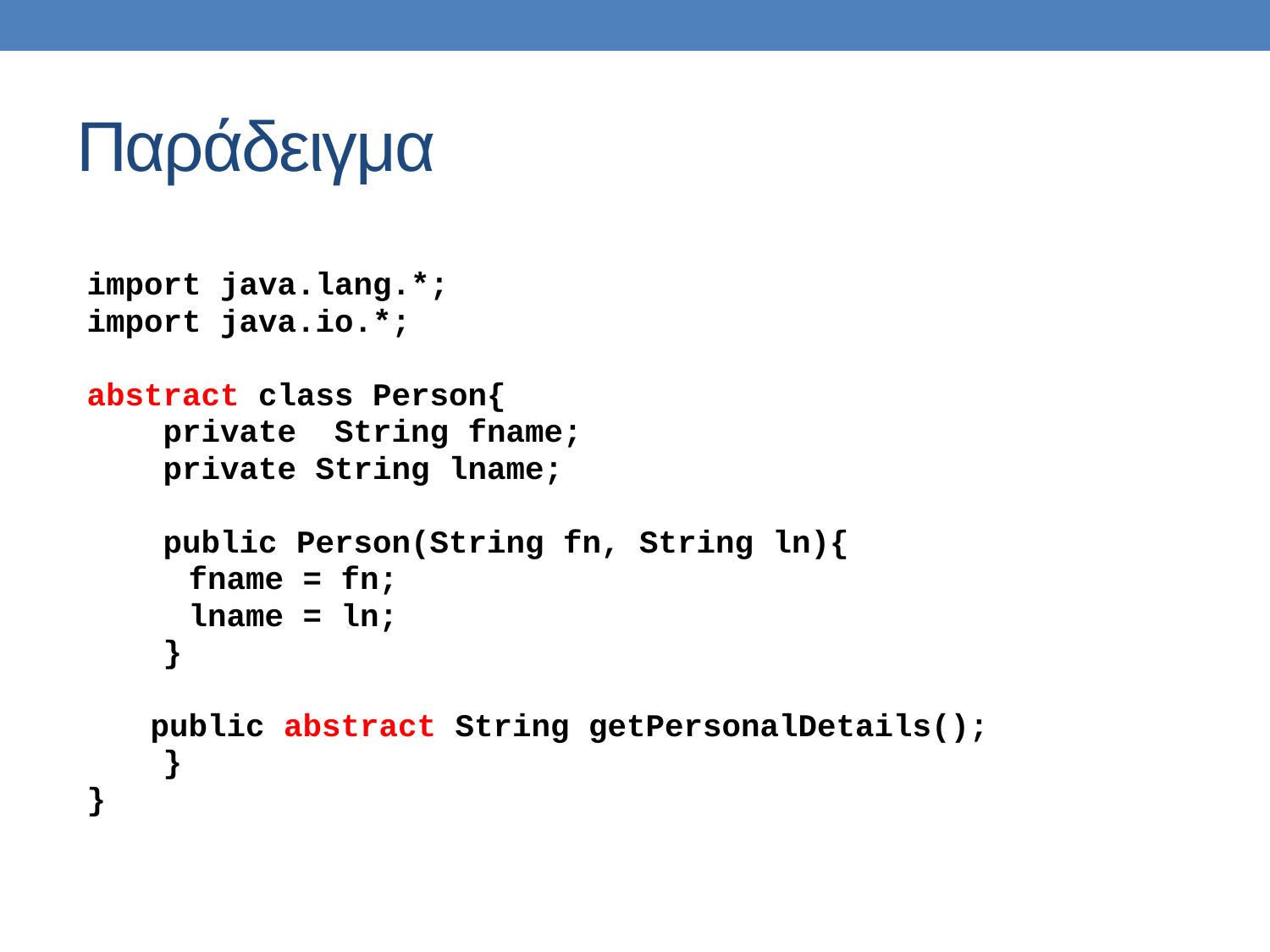

# Παράδειγμα
import java.lang.*;
import java.io.*;

abstract class Person{
    private  String fname;
    private String lname;

    public Person(String fn, String ln){
	  fname = fn;
	  lname = ln;
    }

	  public abstract String getPersonalDetails();
    }
}